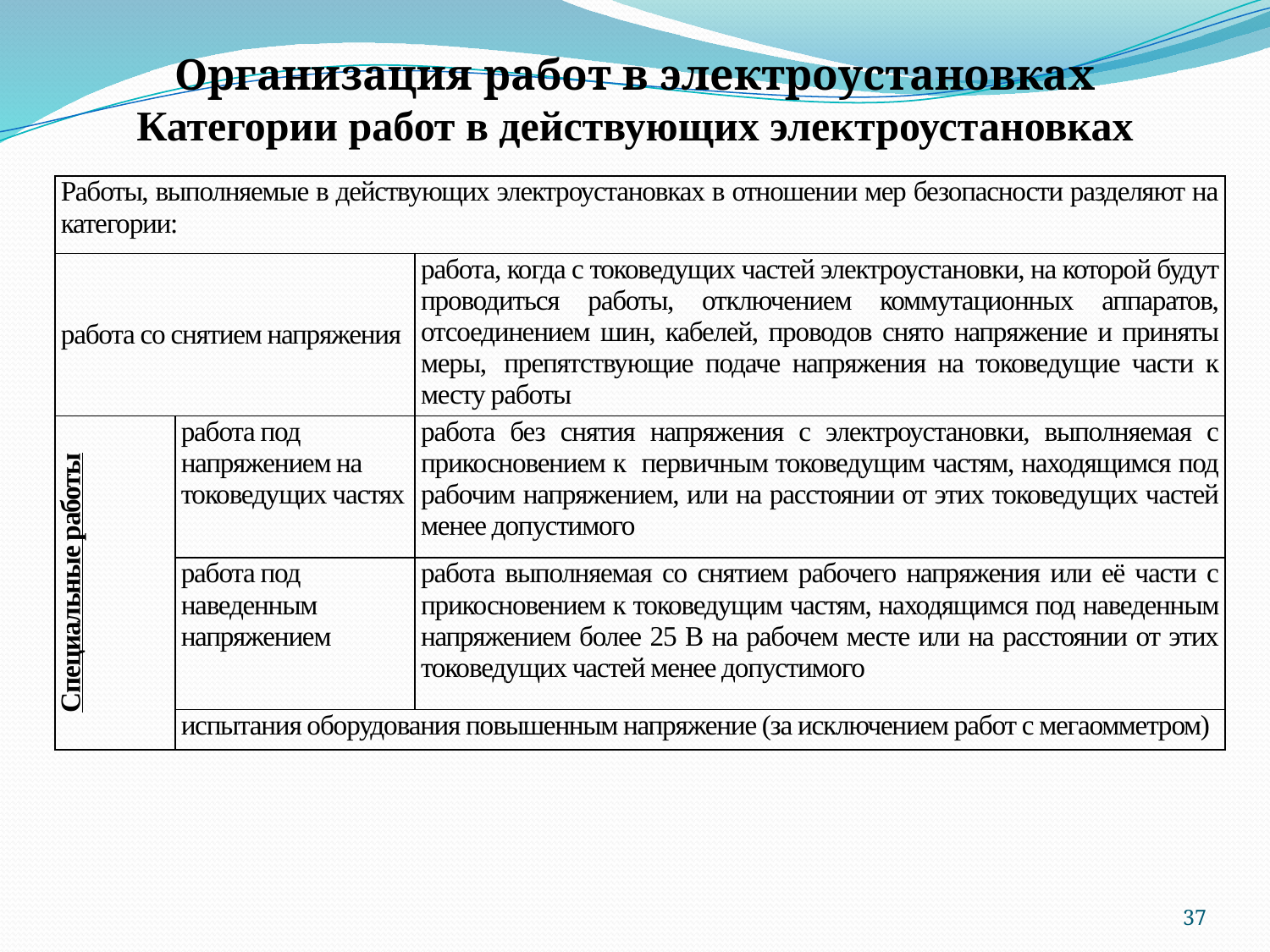

Организация работ в электроустановках
Категории работ в действующих электроустановках
| Работы, выполняемые в действующих электроустановках в отношении мер безопасности разделяют на категории: |  |  |
| --- | --- | --- |
| работа со снятием напряжения |  | работа, когда с токоведущих частей электроустановки, на которой будут проводиться работы, отключением коммутационных аппаратов, отсоединением шин, кабелей, проводов снято напряжение и приняты меры,  препятствующие подаче напряжения на токоведущие части к месту работы |
| Специальные работы | работа под напряжением на токоведущих частях | работа без снятия напряжения с электроустановки, выполняемая с прикосновением к первичным токоведущим частям, находящимся под рабочим напряжением, или на расстоянии от этих токоведущих частей менее допустимого |
|  | работа под наведенным напряжением | работа выполняемая со снятием рабочего напряжения или её части с прикосновением к токоведущим частям, находящимся под наведенным напряжением более 25 В на рабочем месте или на расстоянии от этих токоведущих частей менее допустимого |
|  | испытания оборудования повышенным напряжение (за исключением работ с мегаомметром) |  |
37